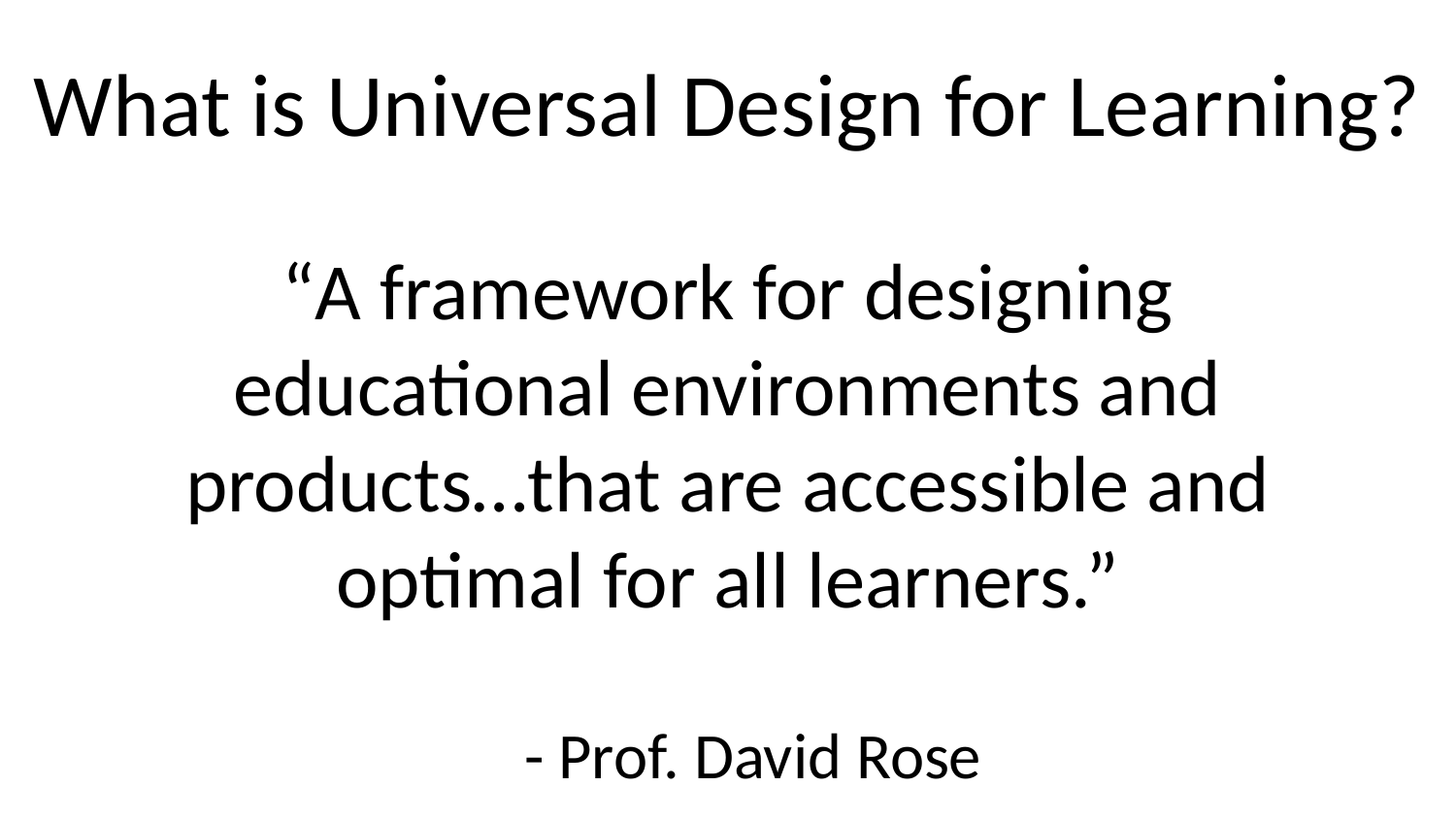

# What is Universal Design for Learning?
“A framework for designing educational environments and products…that are accessible and optimal for all learners.”
											- Prof. David Rose